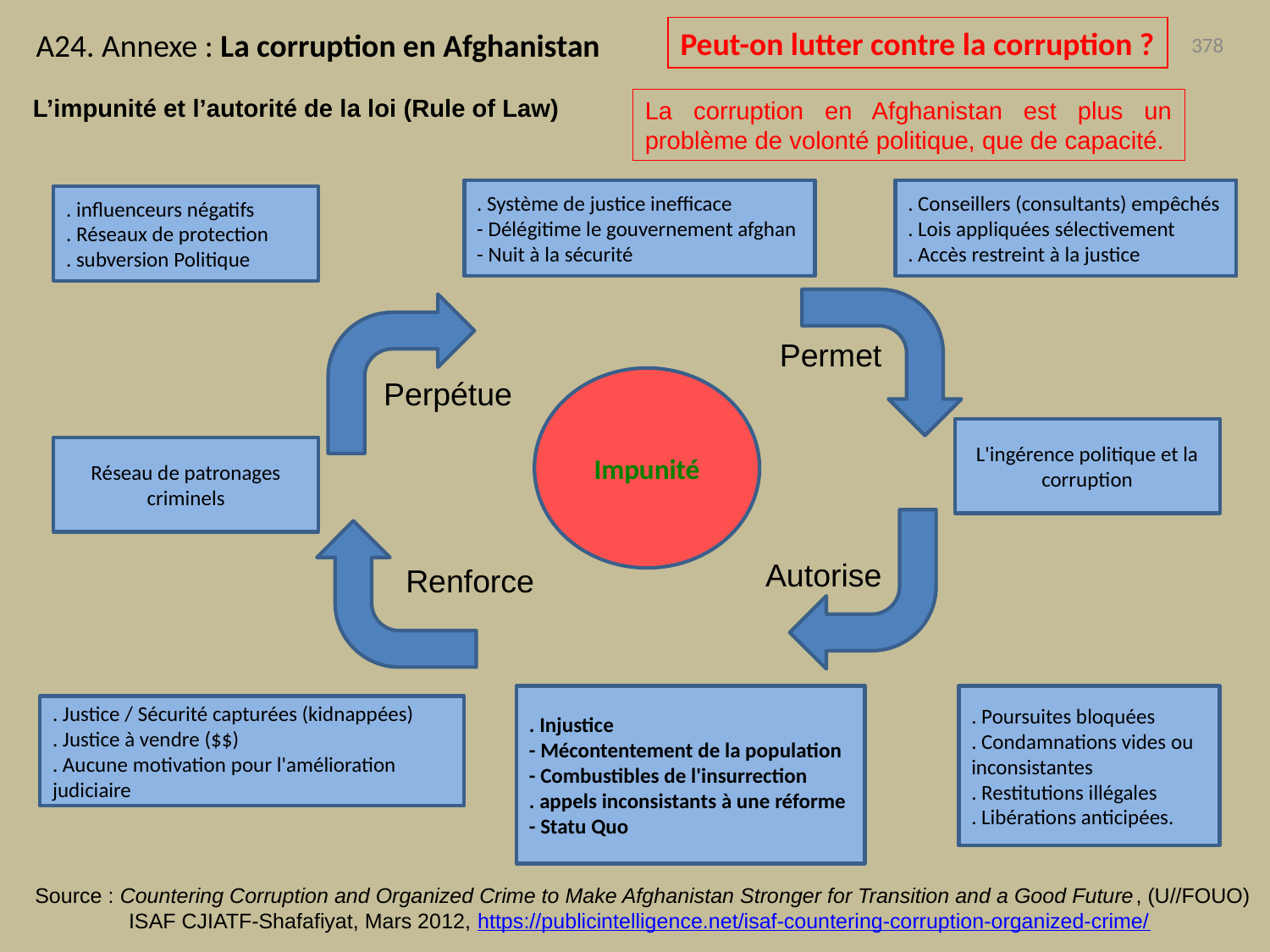

Peut-on lutter contre la corruption ?
A24. Annexe : La corruption en Afghanistan
378
L’impunité et l’autorité de la loi (Rule of Law)
La corruption en Afghanistan est plus un problème de volonté politique, que de capacité.
. Système de justice inefficace
- Délégitime le gouvernement afghan
- Nuit à la sécurité
. Conseillers (consultants) empêchés
. Lois appliquées sélectivement
. Accès restreint à la justice
. influenceurs négatifs
. Réseaux de protection
. subversion Politique

Permet
Perpétue
Impunité
L'ingérence politique et la corruption
Réseau de patronages criminels

Autorise
Renforce
. Injustice
- Mécontentement de la population
- Combustibles de l'insurrection
. appels inconsistants à une réforme
- Statu Quo
. Poursuites bloquées
. Condamnations vides ou inconsistantes
. Restitutions illégales
. Libérations anticipées.
. Justice / Sécurité capturées (kidnappées)
. Justice à vendre ($$)
. Aucune motivation pour l'amélioration judiciaire
Source : Countering Corruption and Organized Crime to Make Afghanistan Stronger for Transition and a Good Future, (U//FOUO) ISAF CJIATF-Shafafiyat, Mars 2012, https://publicintelligence.net/isaf-countering-corruption-organized-crime/